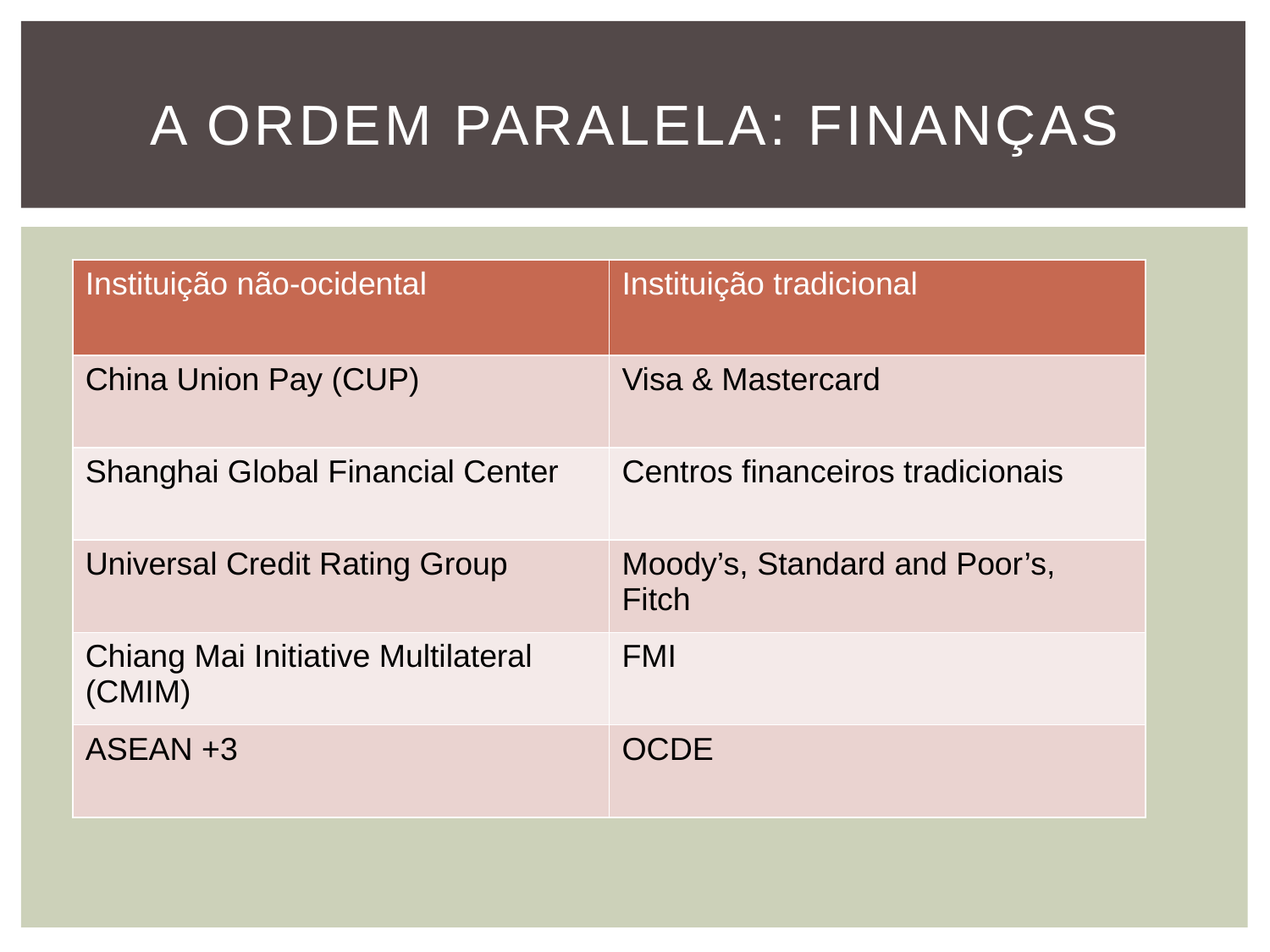

# A ordem paralela: finanças

| Instituição não-ocidental | Instituição tradicional |
| --- | --- |
| China Union Pay (CUP) | Visa & Mastercard |
| Shanghai Global Financial Center | Centros financeiros tradicionais |
| Universal Credit Rating Group | Moody’s, Standard and Poor’s, Fitch |
| Chiang Mai Initiative Multilateral (CMIM) | FMI |
| ASEAN +3 | OCDE |